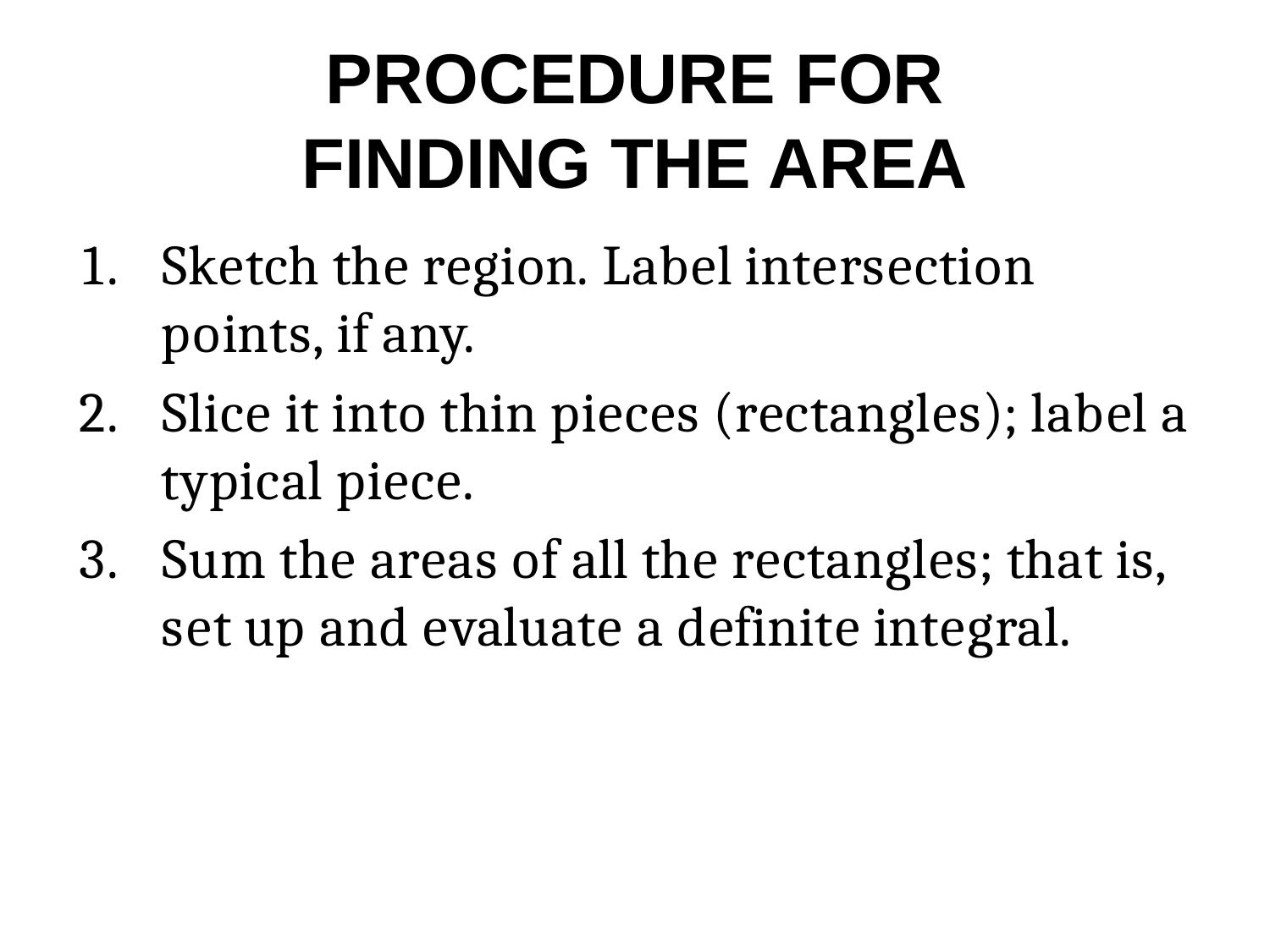

# PROCEDURE FOR FINDING THE AREA
Sketch the region. Label intersection points, if any.
Slice it into thin pieces (rectangles); label a typical piece.
Sum the areas of all the rectangles; that is, set up and evaluate a definite integral.